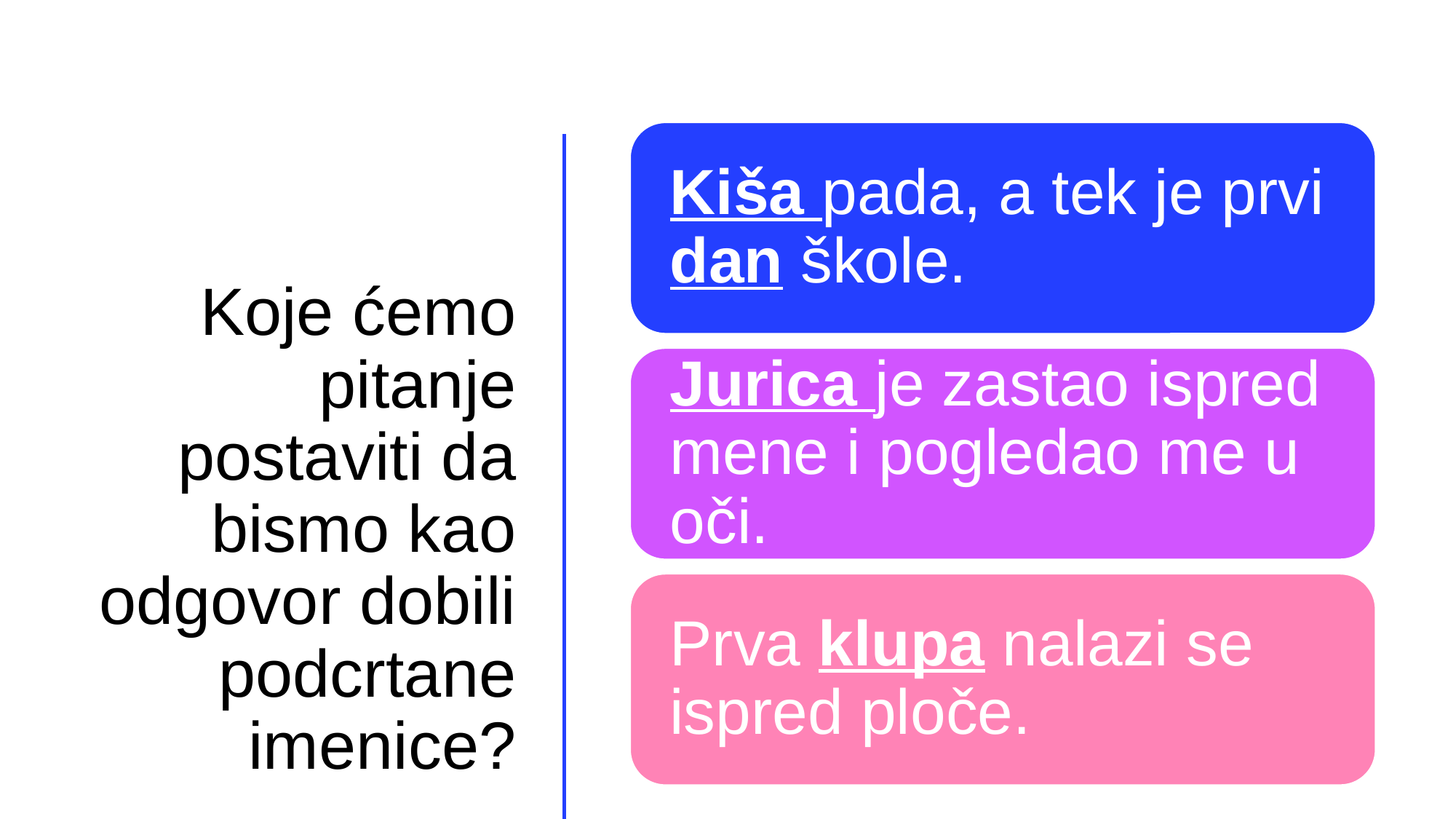

Kiša pada, a tek je prvi dan škole.
Jurica je zastao ispred mene i pogledao me u oči.
Prva klupa nalazi se ispred ploče.
# Koje ćemo pitanje postaviti da bismo kao odgovor dobili podcrtane imenice?